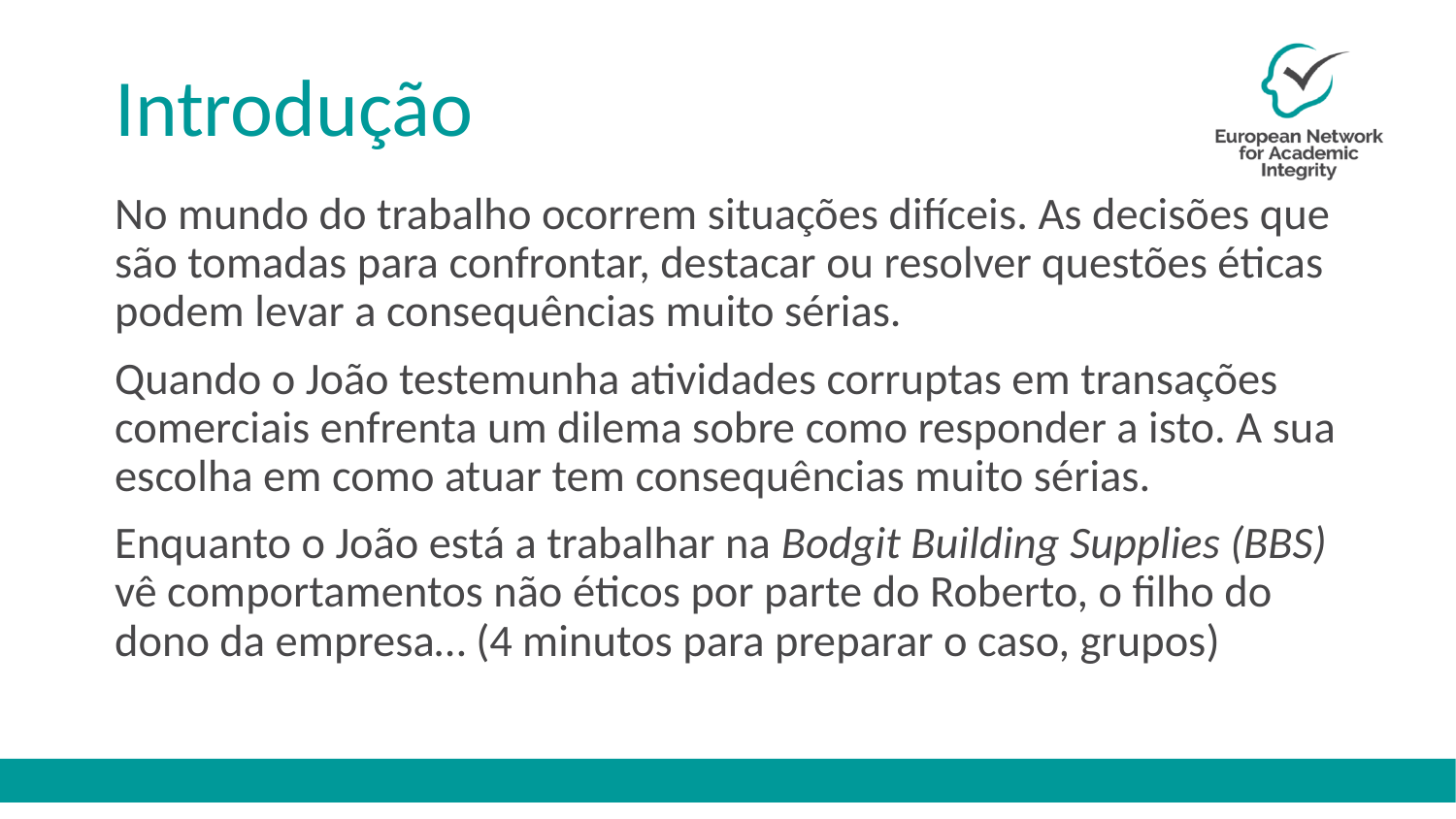

# Introdução
No mundo do trabalho ocorrem situações difíceis. As decisões que são tomadas para confrontar, destacar ou resolver questões éticas podem levar a consequências muito sérias.
Quando o João testemunha atividades corruptas em transações comerciais enfrenta um dilema sobre como responder a isto. A sua escolha em como atuar tem consequências muito sérias.
Enquanto o João está a trabalhar na Bodgit Building Supplies (BBS) vê comportamentos não éticos por parte do Roberto, o filho do dono da empresa… (4 minutos para preparar o caso, grupos)